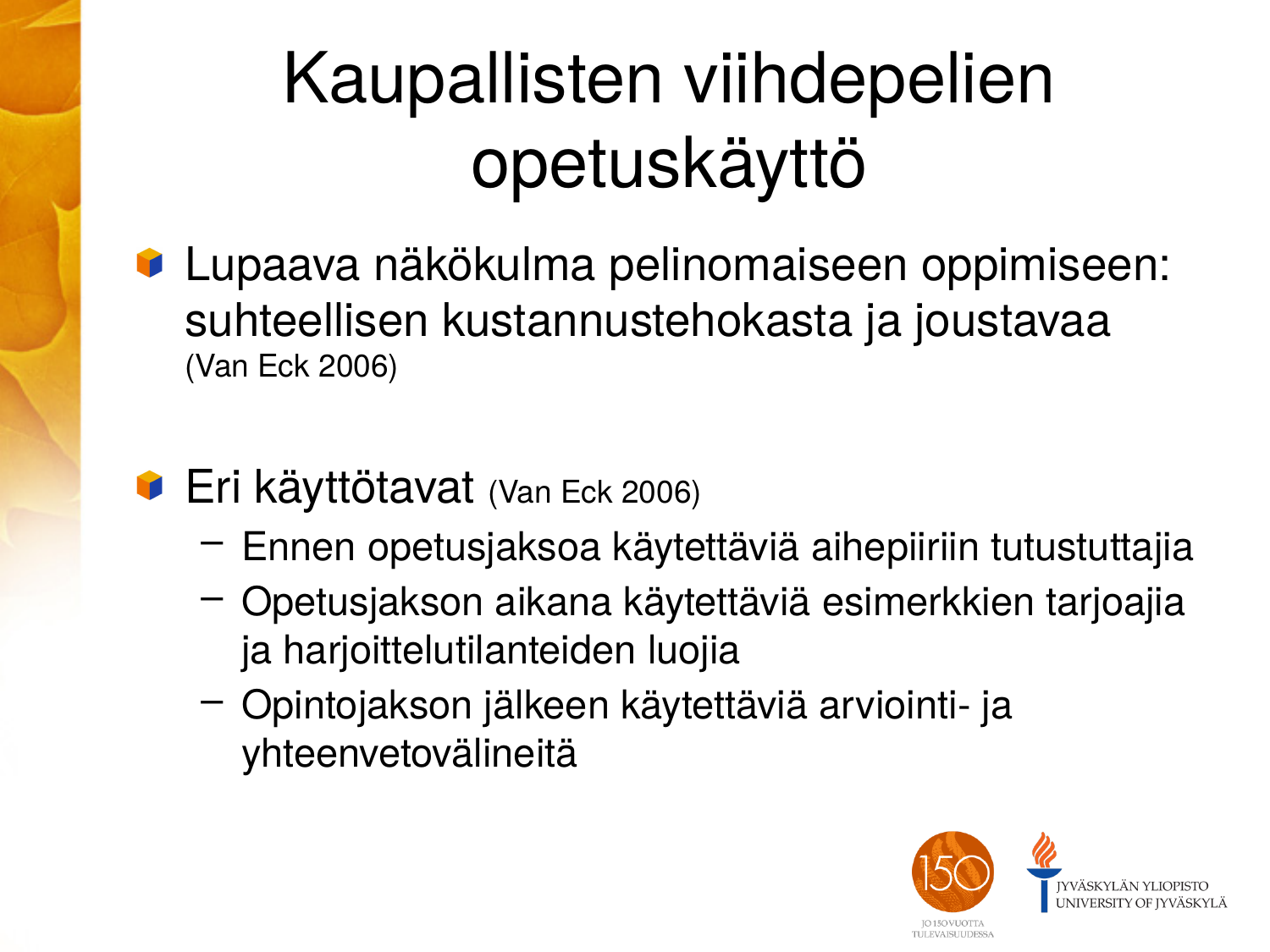

# Kaupallisten viihdepelien opetuskäyttö
Lupaava näkökulma pelinomaiseen oppimiseen: suhteellisen kustannustehokasta ja joustavaa
(Van Eck 2006)

Eri käyttötavat (Van Eck 2006)
Ennen opetusjaksoa käytettäviä aihepiiriin tutustuttajia
Opetusjakson aikana käytettäviä esimerkkien tarjoajia ja harjoittelutilanteiden luojia
Opintojakson jälkeen käytettäviä arviointi- ja yhteenvetovälineitä